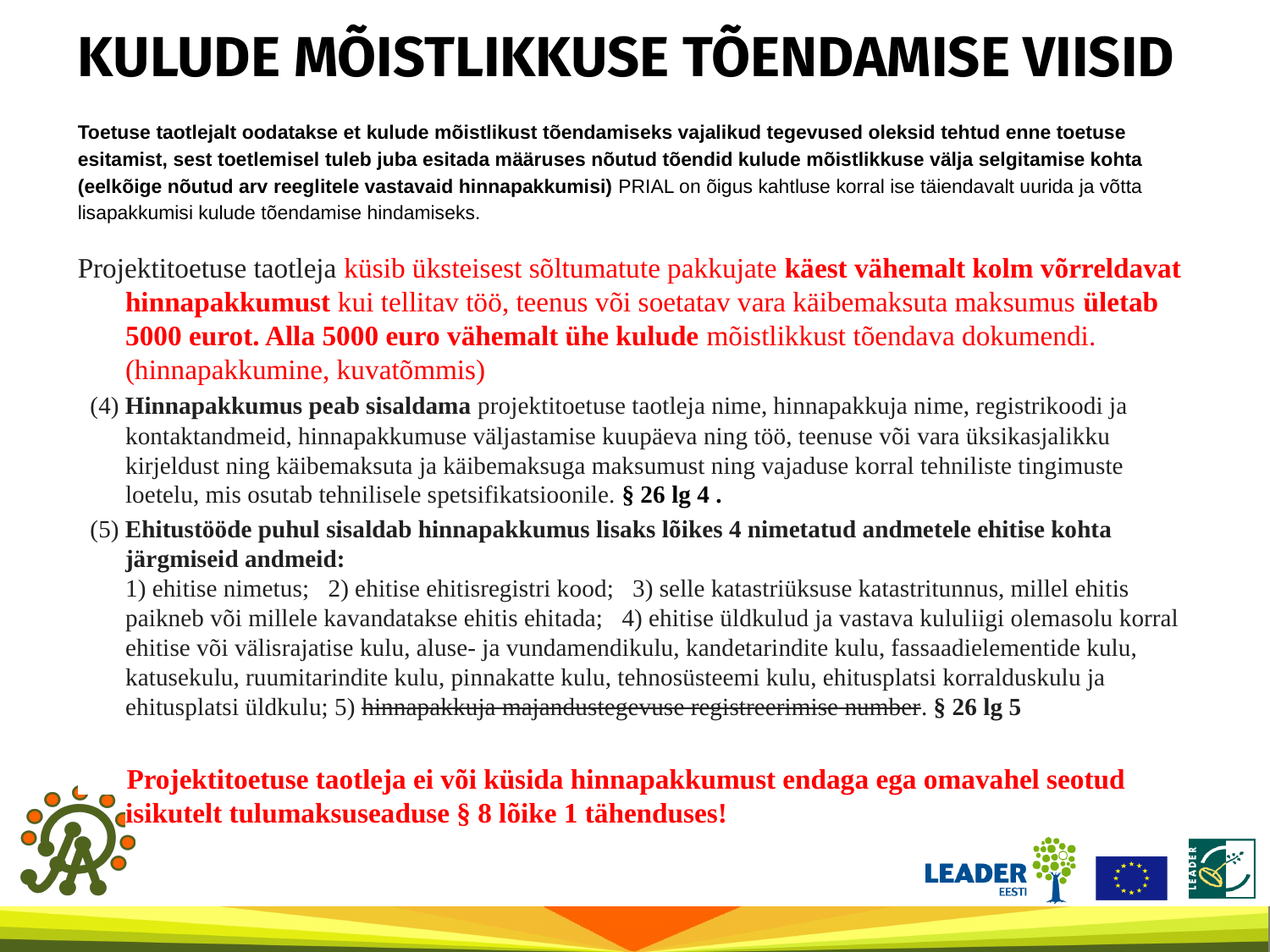

# KULUDE MÕISTLIKKUSE TÕENDAMISE VIISID
Toetuse taotlejalt oodatakse et kulude mõistlikust tõendamiseks vajalikud tegevused oleksid tehtud enne toetuse esitamist, sest toetlemisel tuleb juba esitada määruses nõutud tõendid kulude mõistlikkuse välja selgitamise kohta (eelkõige nõutud arv reeglitele vastavaid hinnapakkumisi) PRIAL on õigus kahtluse korral ise täiendavalt uurida ja võtta lisapakkumisi kulude tõendamise hindamiseks.
Projektitoetuse taotleja küsib üksteisest sõltumatute pakkujate käest vähemalt kolm võrreldavat hinnapakkumust kui tellitav töö, teenus või soetatav vara käibemaksuta maksumus ületab 5000 eurot. Alla 5000 euro vähemalt ühe kulude mõistlikkust tõendava dokumendi.(hinnapakkumine, kuvatõmmis)
  (4) Hinnapakkumus peab sisaldama projektitoetuse taotleja nime, hinnapakkuja nime, registrikoodi ja kontaktandmeid, hinnapakkumuse väljastamise kuupäeva ning töö, teenuse või vara üksikasjalikku kirjeldust ning käibemaksuta ja käibemaksuga maksumust ning vajaduse korral tehniliste tingimuste loetelu, mis osutab tehnilisele spetsifikatsioonile. § 26 lg 4 .
  (5) Ehitustööde puhul sisaldab hinnapakkumus lisaks lõikes 4 nimetatud andmetele ehitise kohta järgmiseid andmeid:
1) ehitise nimetus;   2) ehitise ehitisregistri kood;   3) selle katastriüksuse katastritunnus, millel ehitis paikneb või millele kavandatakse ehitis ehitada;   4) ehitise üldkulud ja vastava kululiigi olemasolu korral ehitise või välisrajatise kulu, aluse- ja vundamendikulu, kandetarindite kulu, fassaadielementide kulu, katusekulu, ruumitarindite kulu, pinnakatte kulu, tehnosüsteemi kulu, ehitusplatsi korralduskulu ja ehitusplatsi üldkulu; 5) hinnapakkuja majandustegevuse registreerimise number. § 26 lg 5

       Projektitoetuse taotleja ei või küsida hinnapakkumust endaga ega omavahel seotud isikutelt tulumaksuseaduse § 8 lõike 1 tähenduses!